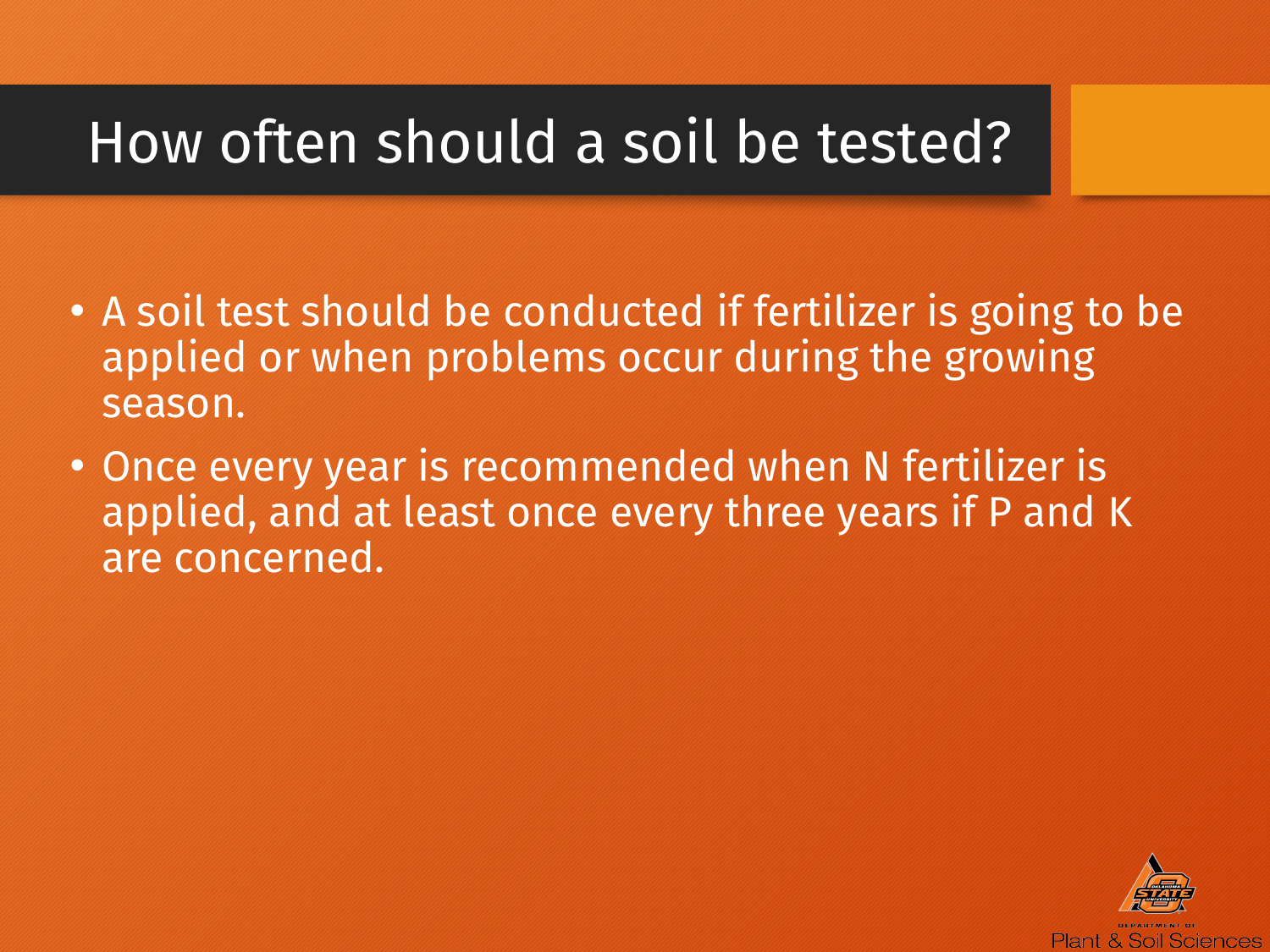

# How often should a soil be tested?
A soil test should be conducted if fertilizer is going to be applied or when problems occur during the growing season.
Once every year is recommended when N fertilizer is applied, and at least once every three years if P and K are concerned.